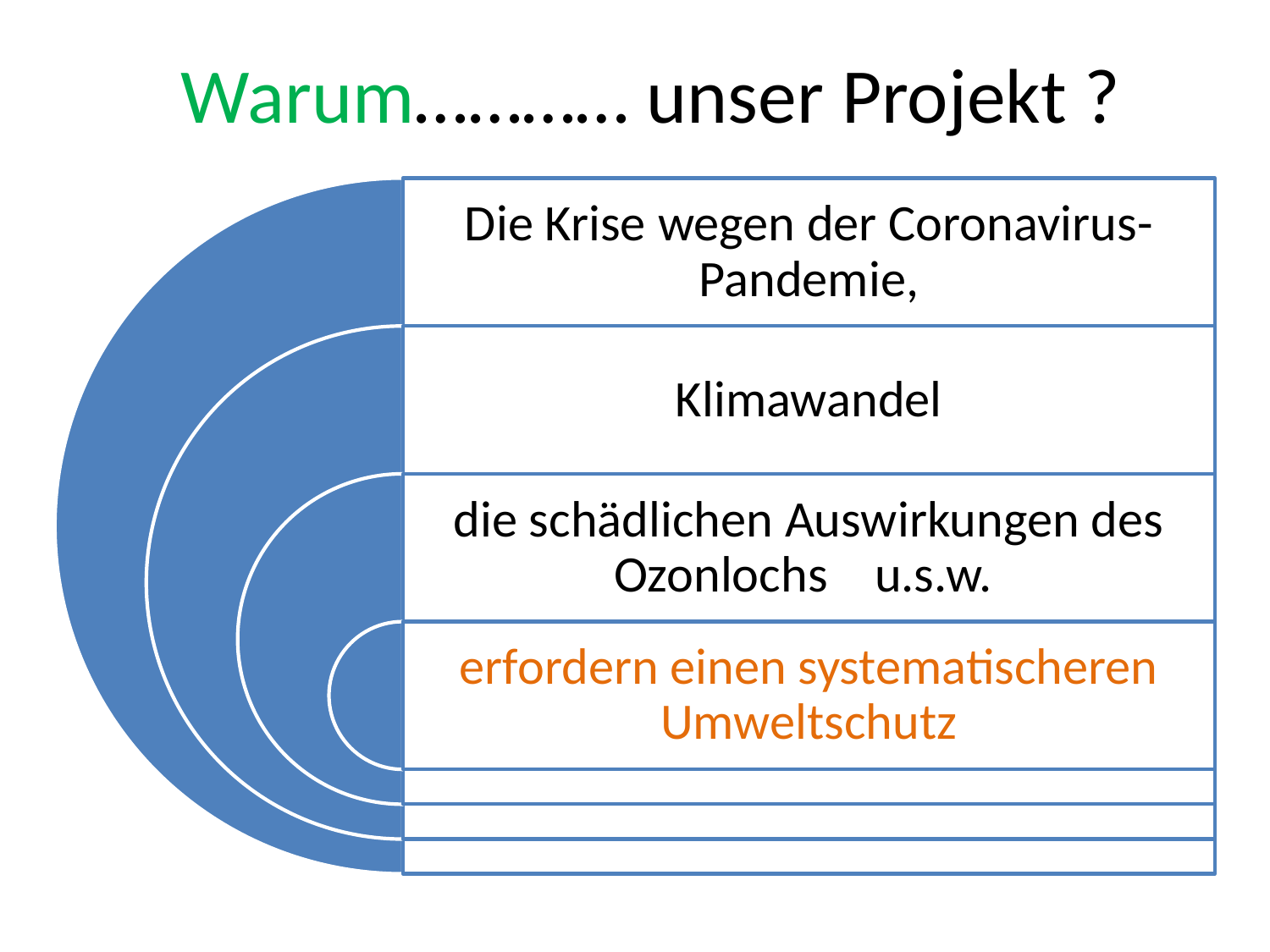

# Warum………… unser Projekt ?
Die Krise wegen der Coronavirus-Pandemie,
Klimawandel
die schädlichen Auswirkungen des Ozonlochs    u.s.w.
erfordern einen systematischeren Umweltschutz